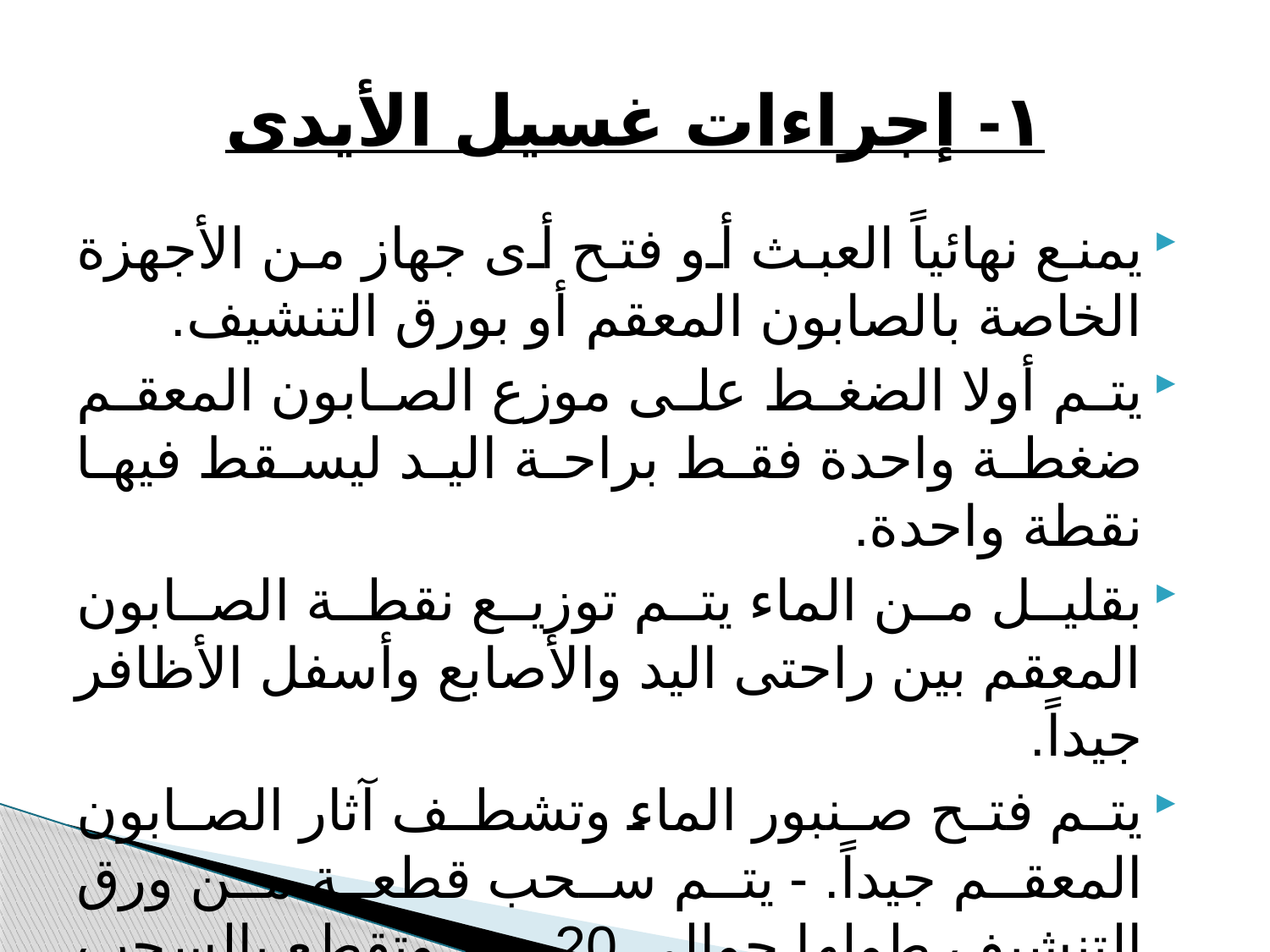

# ١- إجراءات غسيل الأيدى
يمنع نهائياً العبث أو فتح أى جهاز من الأجهزة الخاصة بالصابون المعقم أو بورق التنشيف.
يتم أولا الضغط على موزع الصابون المعقم ضغطة واحدة فقط براحة اليد ليسقط فيها نقطة واحدة.
بقليل من الماء يتم توزيع نقطة الصابون المعقم بين راحتى اليد والأصابع وأسفل الأظافر جيداً.
يتم فتح صنبور الماء وتشطف آثار الصابون المعقم جيداً. - يتم سحب قطعة من ورق التنشيف طولها حوالى 20 سم وتقطع بالسحب لأسفل ثم يميناً أو يسارا على أحد جانبى سكينة التقطيع.